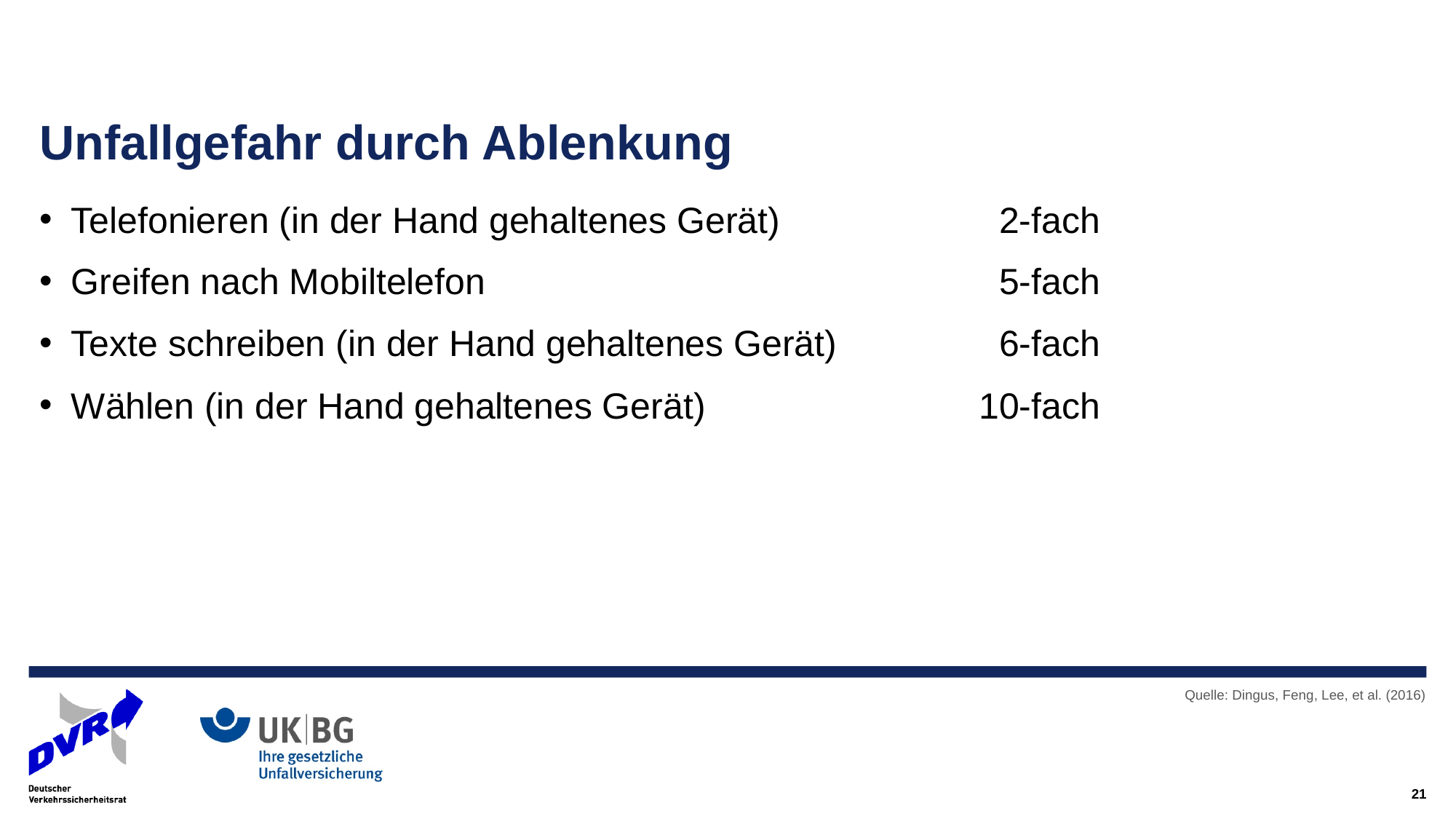

# Unfallgefahr durch Ablenkung

Telefonieren (in der Hand gehaltenes Gerät)	2-fach
Greifen nach Mobiltelefon	5-fach
Texte schreiben (in der Hand gehaltenes Gerät)	6-fach
Wählen (in der Hand gehaltenes Gerät)	10-fach
Quelle: Dingus, Feng, Lee, et al. (2016)
21